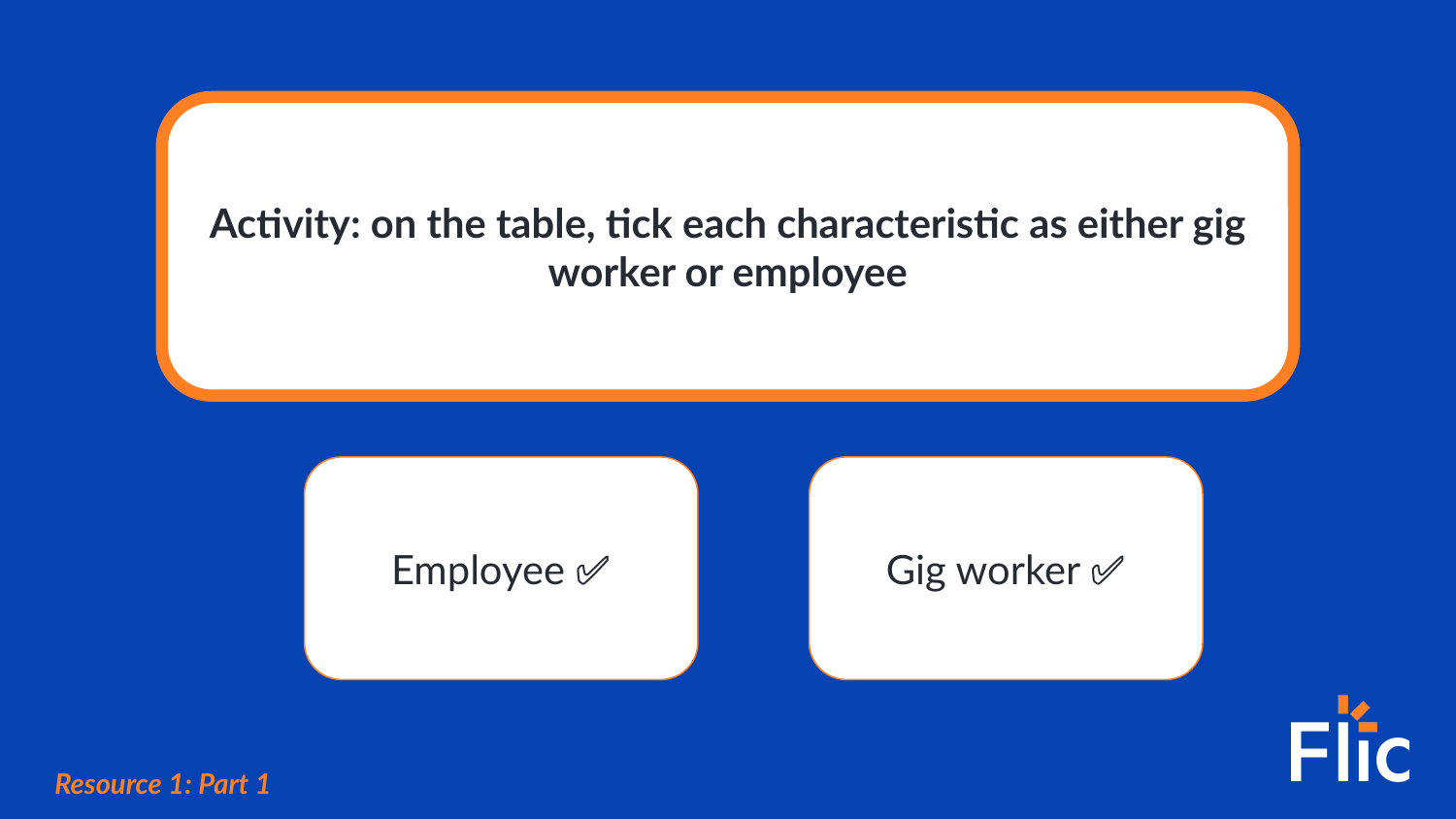

Activity: on the table, tick each characteristic as either gig worker or employee
Employee ✅
Gig worker ✅
Resource 1: Part 1